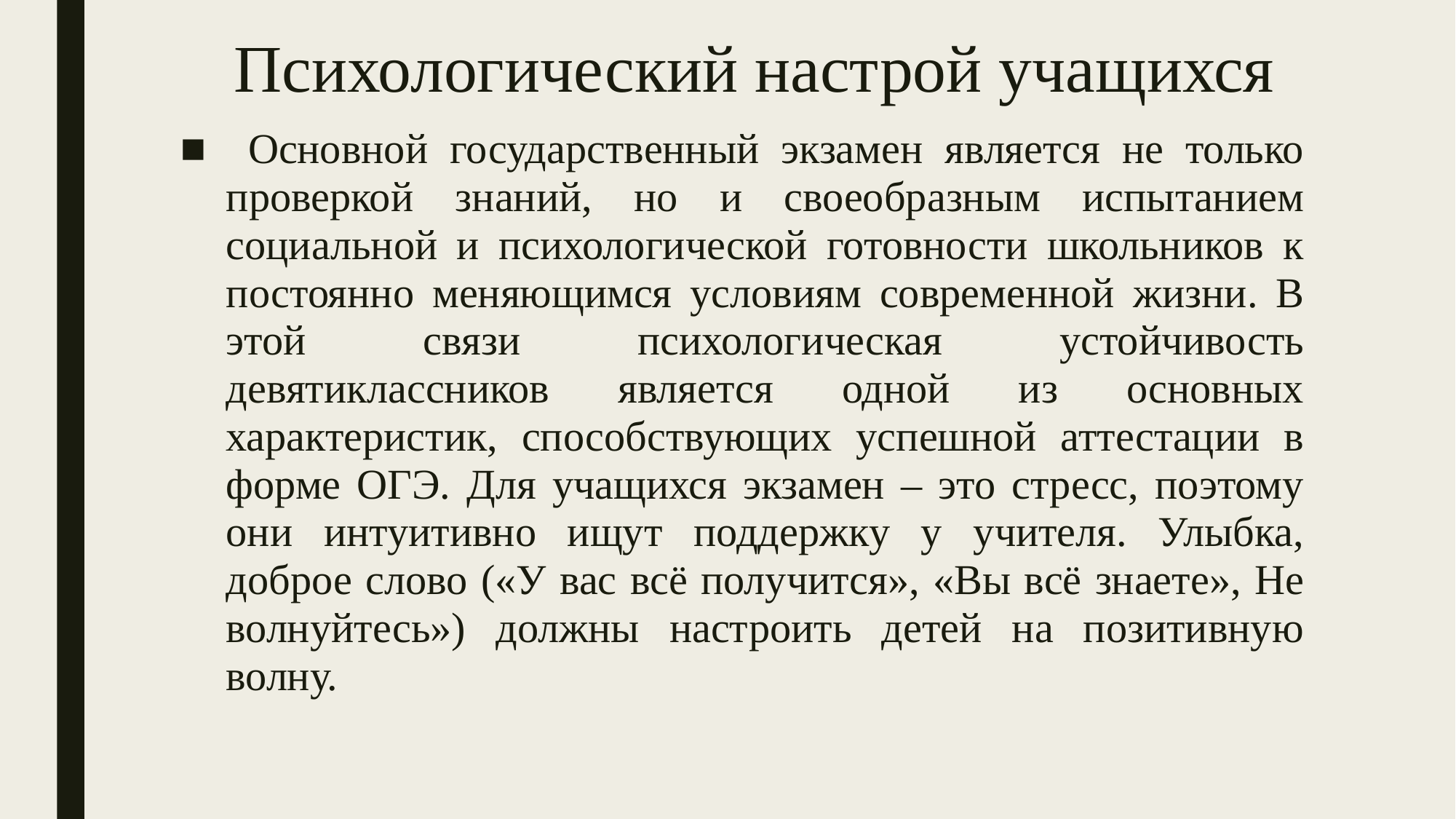

# Психологический настрой учащихся
 Основной государственный экзамен является не только проверкой знаний, но и своеобразным испытанием социальной и психологической готовности школьников к постоянно меняющимся условиям современной жизни. В этой связи психологическая устойчивость девятиклассников является одной из основных характеристик, способствующих успешной аттестации в форме ОГЭ. Для учащихся экзамен – это стресс, поэтому они интуитивно ищут поддержку у учителя. Улыбка, доброе слово («У вас всё получится», «Вы всё знаете», Не волнуйтесь») должны настроить детей на позитивную волну.